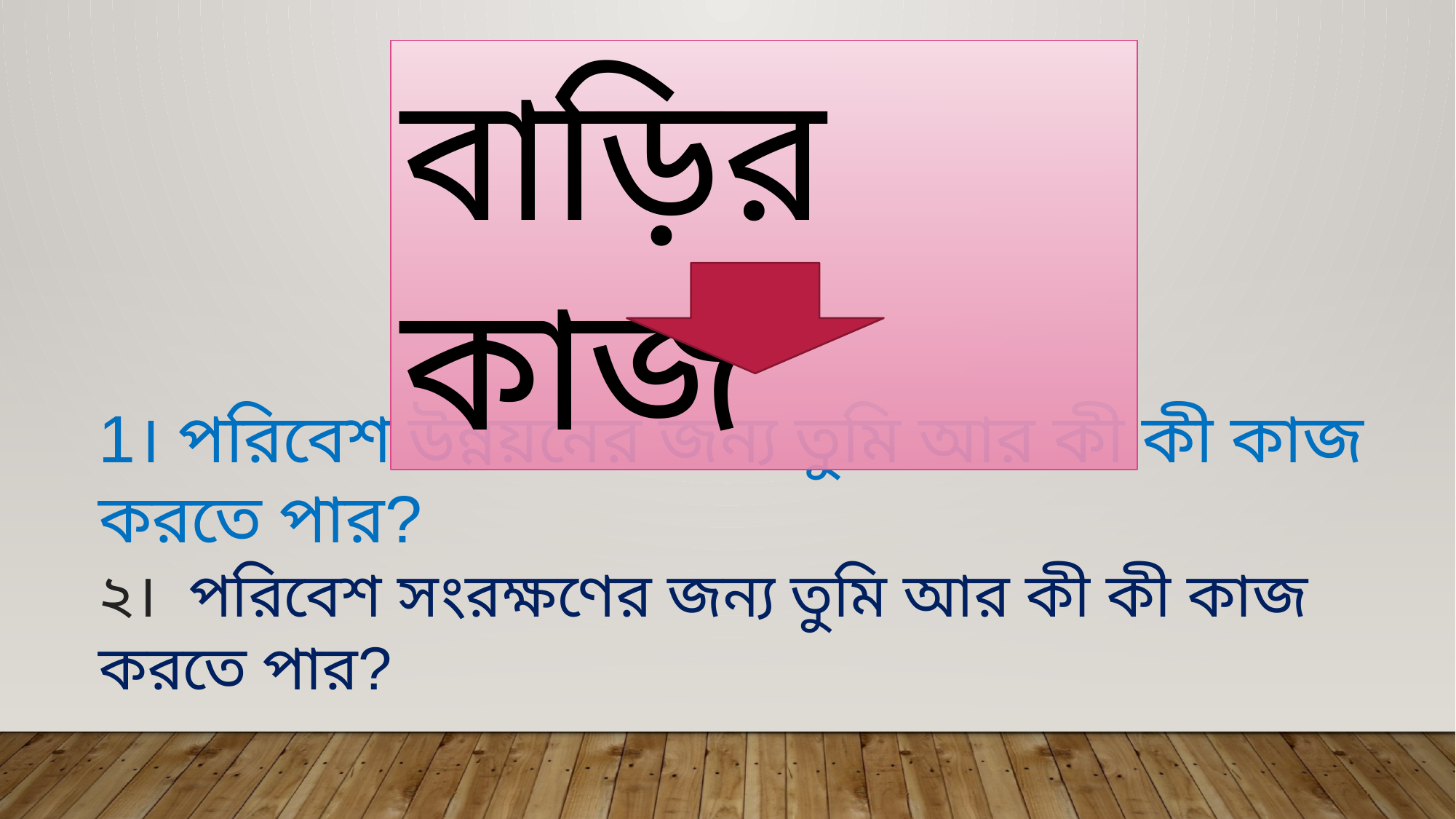

বাড়ির কাজ

1। পরিবেশ উন্নয়নের জন্য তুমি আর কী কী কাজ করতে পার?
২।  পরিবেশ সংরক্ষণের জন্য তুমি আর কী কী কাজ করতে পার?